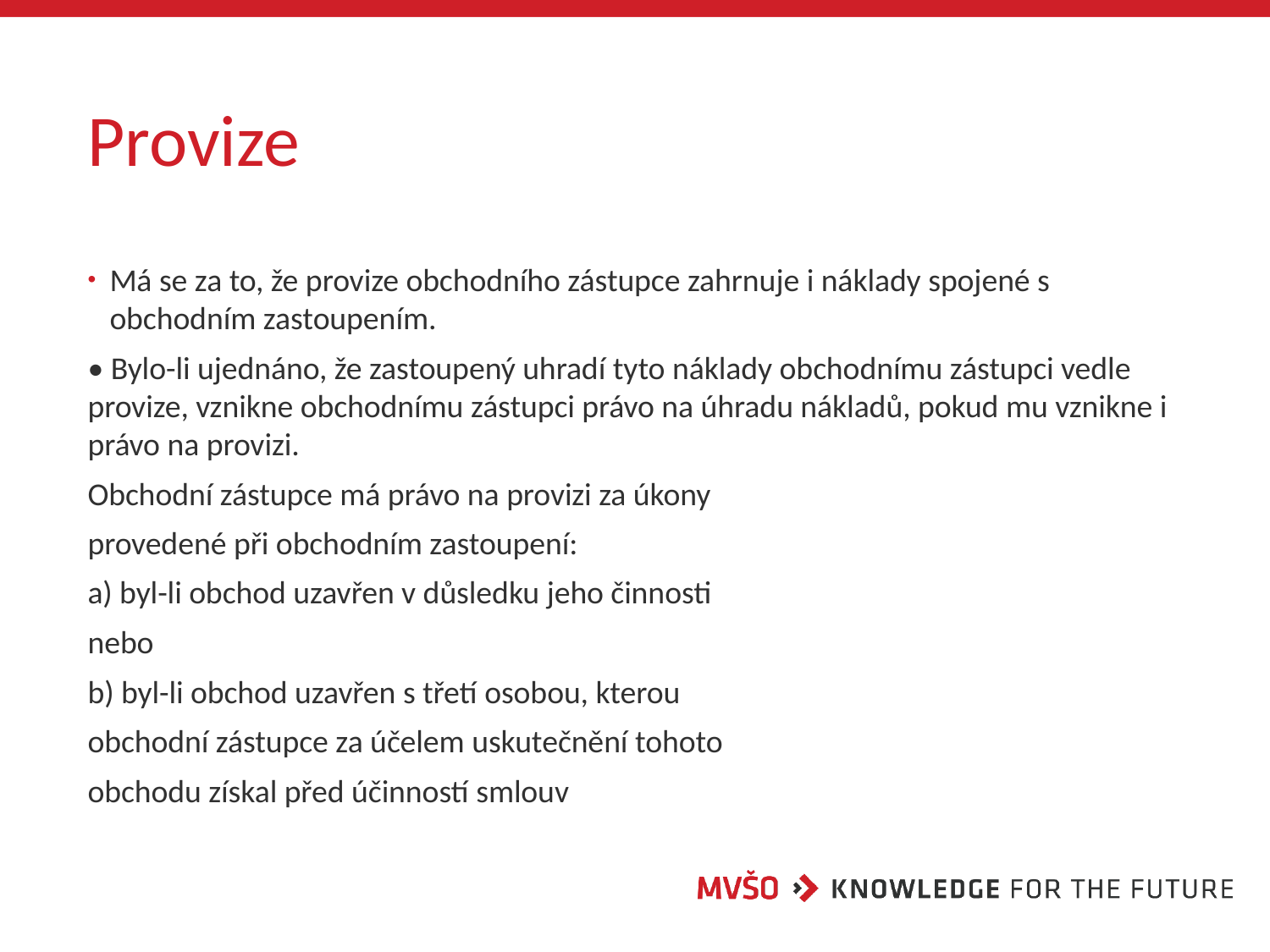

# Provize
Má se za to, že provize obchodního zástupce zahrnuje i náklady spojené s obchodním zastoupením.
• Bylo-li ujednáno, že zastoupený uhradí tyto náklady obchodnímu zástupci vedle provize, vznikne obchodnímu zástupci právo na úhradu nákladů, pokud mu vznikne i právo na provizi.
Obchodní zástupce má právo na provizi za úkony
provedené při obchodním zastoupení:
a) byl-li obchod uzavřen v důsledku jeho činnosti
nebo
b) byl-li obchod uzavřen s třetí osobou, kterou
obchodní zástupce za účelem uskutečnění tohoto
obchodu získal před účinností smlouv